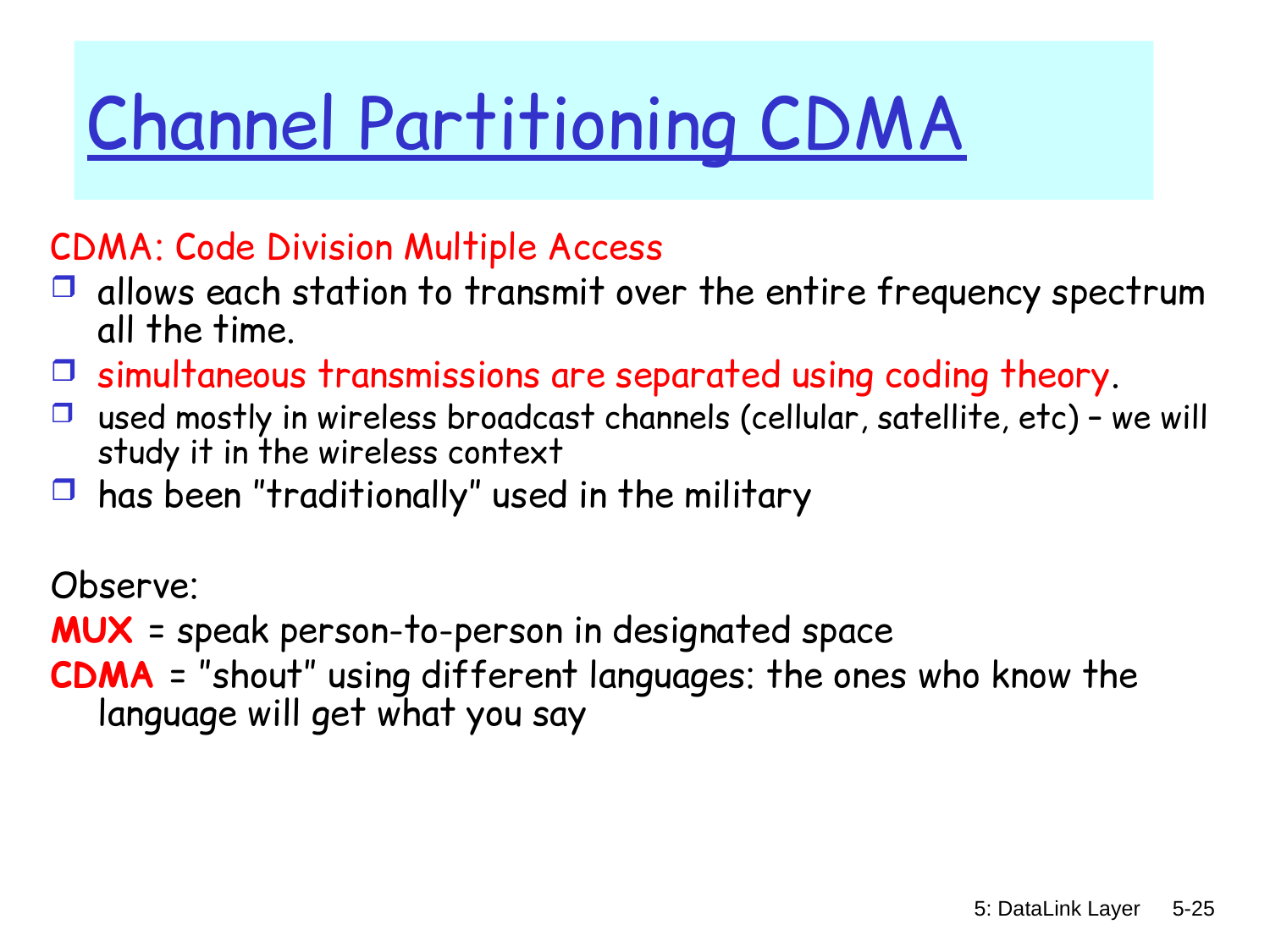

# Channel Partitioning CDMA
CDMA: Code Division Multiple Access
allows each station to transmit over the entire frequency spectrum all the time.
simultaneous transmissions are separated using coding theory.
used mostly in wireless broadcast channels (cellular, satellite, etc) – we will study it in the wireless context
has been ”traditionally” used in the military

Observe:
MUX = speak person-to-person in designated space
CDMA = ”shout” using different languages: the ones who know the language will get what you say
5: DataLink Layer
5-25